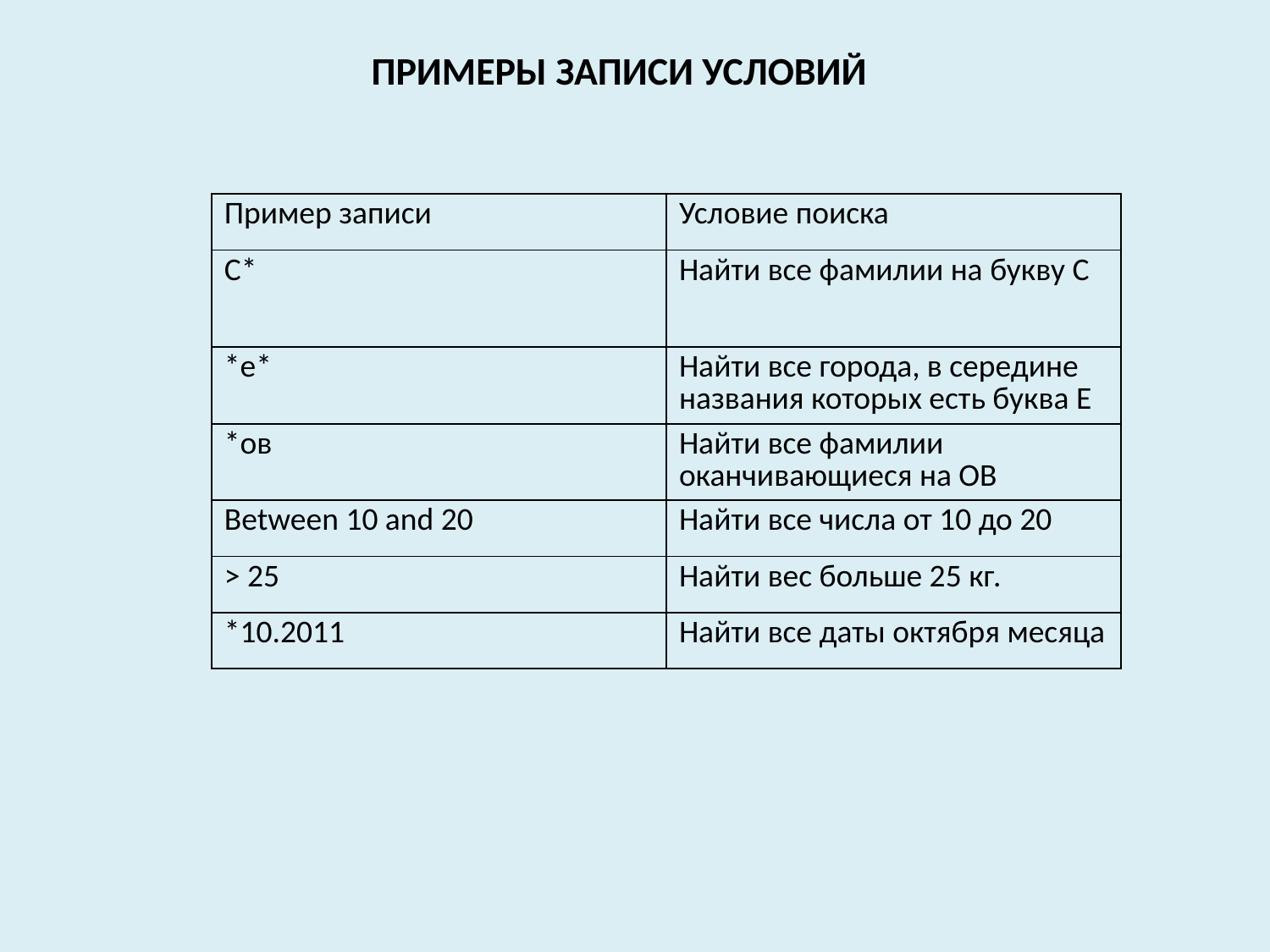

# Примеры записи условий
| Пример записи | Условие поиска |
| --- | --- |
| С\* | Найти все фамилии на букву С |
| \*е\* | Найти все города, в середине названия которых есть буква Е |
| \*ов | Найти все фамилии оканчивающиеся на ОВ |
| Between 10 and 20 | Найти все числа от 10 до 20 |
| > 25 | Найти вес больше 25 кг. |
| \*10.2011 | Найти все даты октября месяца |